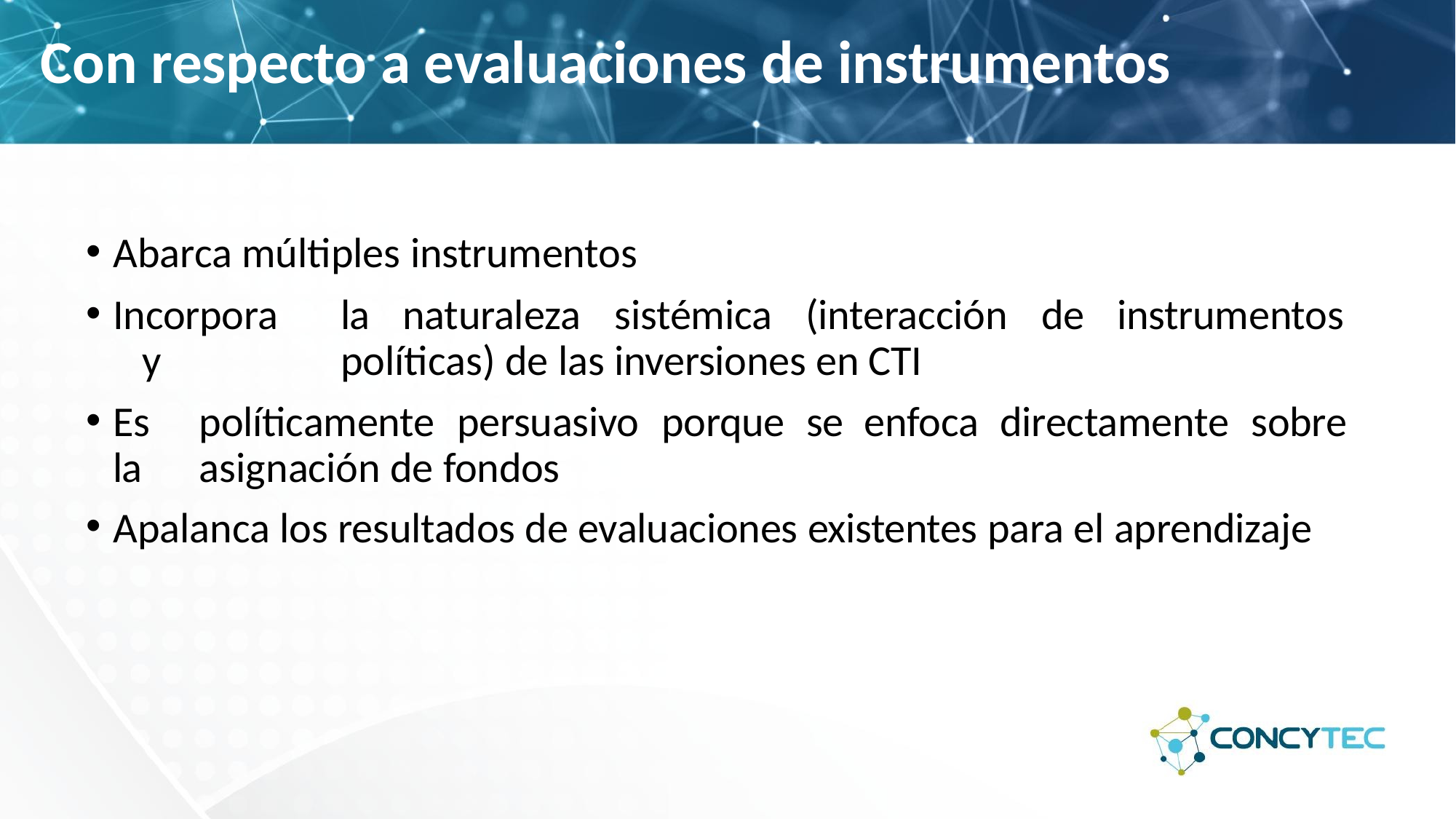

# Con respecto a evaluaciones de instrumentos
Abarca múltiples instrumentos
Incorpora	la	naturaleza	sistémica	(interacción	de	instrumentos	y 	políticas) de las inversiones en CTI
Es	políticamente	persuasivo	porque	se	enfoca	directamente	sobre	la 	asignación de fondos
Apalanca los resultados de evaluaciones existentes para el aprendizaje